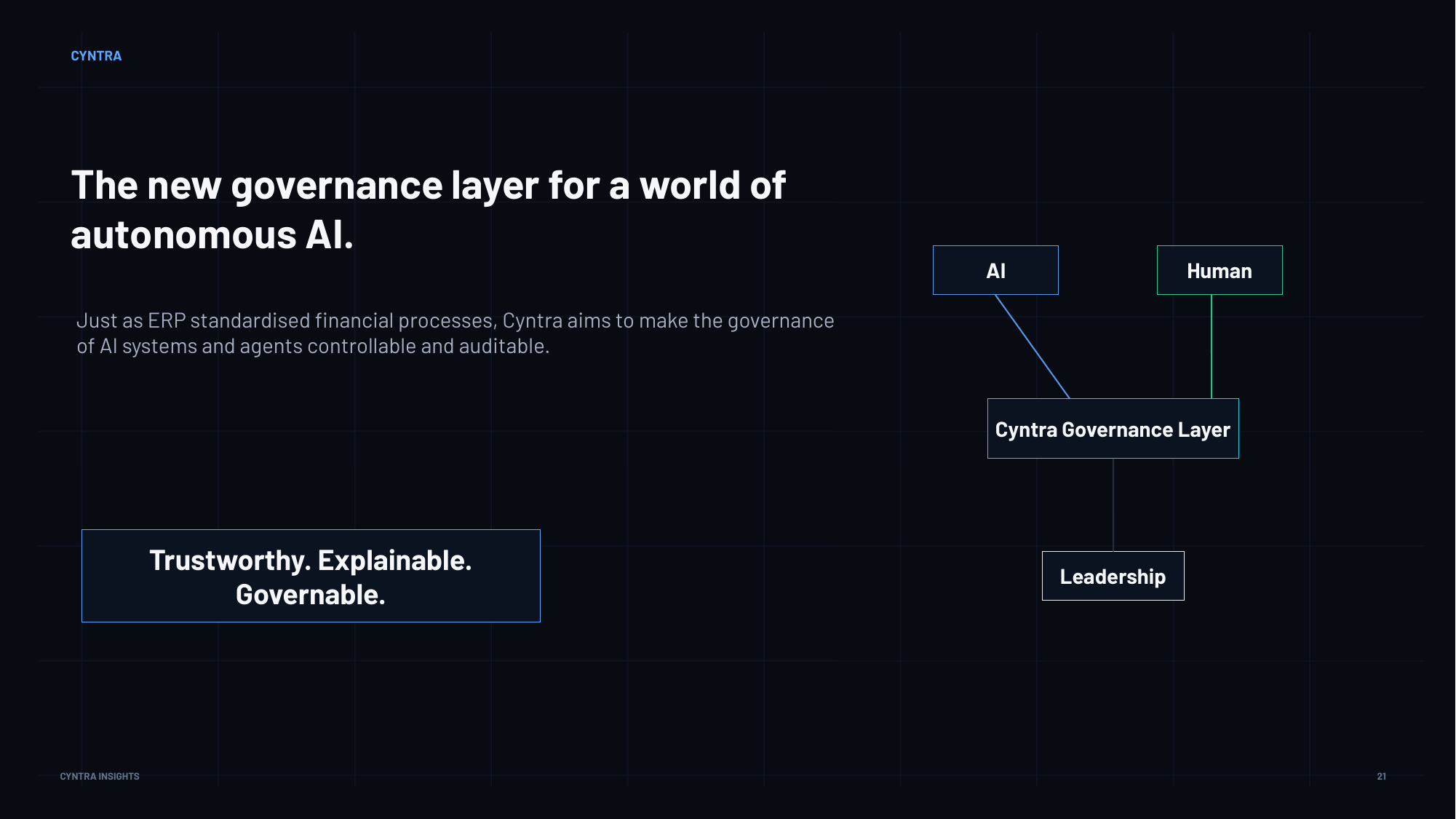

CYNTRA

The new governance layer for a world of autonomous AI.

AI
Human

Just as ERP standardised financial processes, Cyntra aims to make the governance of AI systems and agents controllable and auditable.

Cyntra Governance Layer

Trustworthy. Explainable. Governable.

Leadership

21
CYNTRA INSIGHTS